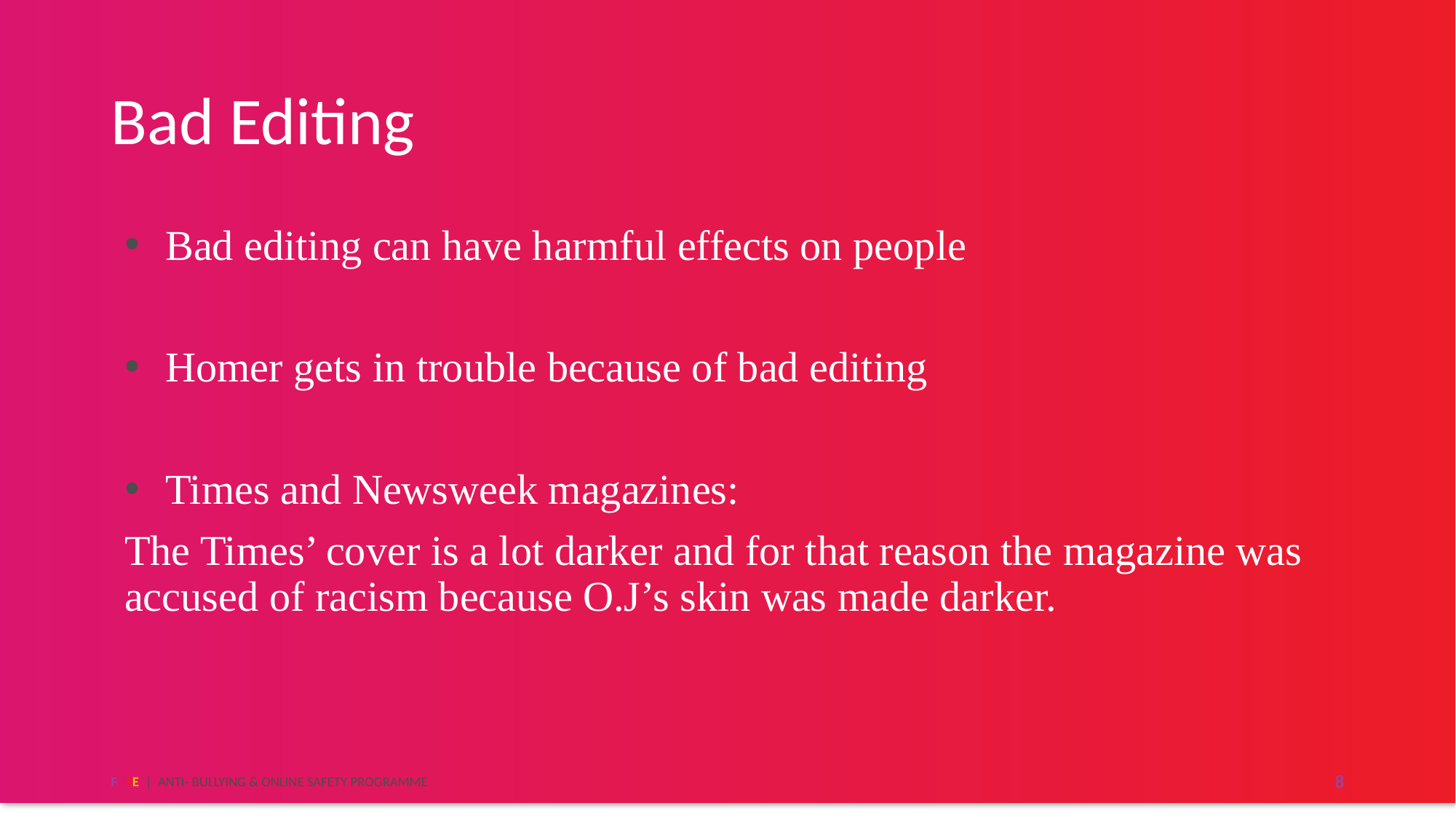

# Bad Editing
Bad editing can have harmful effects on people

Homer gets in trouble because of bad editing

Times and Newsweek magazines:
The Times’ cover is a lot darker and for that reason the magazine was accused of racism because O.J’s skin was made darker.

FUSE  |  ANTI- BULLYING & ONLINE SAFETY PROGRAMME
8